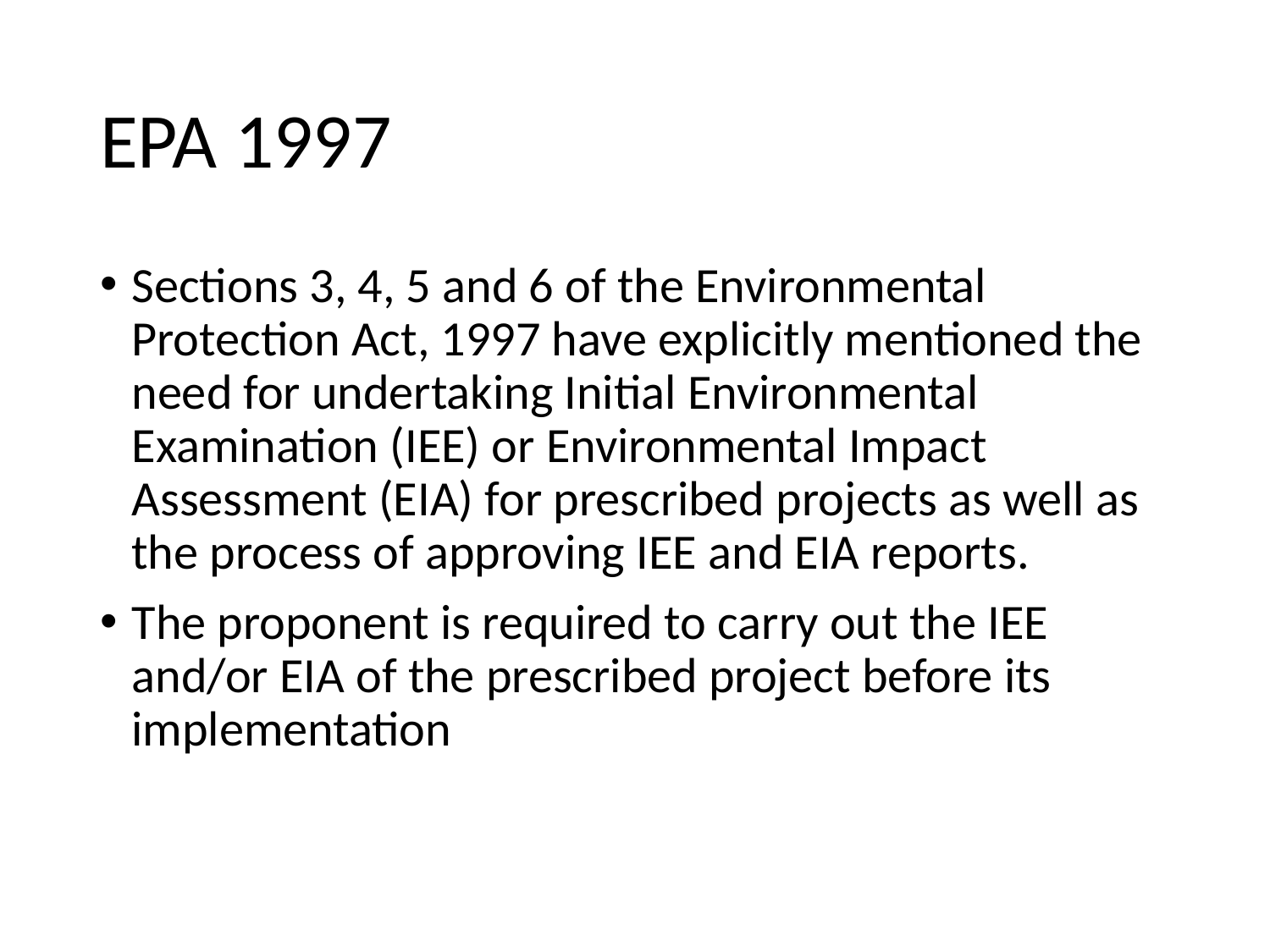

# EPA 1997
Sections 3, 4, 5 and 6 of the Environmental Protection Act, 1997 have explicitly mentioned the need for undertaking Initial Environmental Examination (IEE) or Environmental Impact Assessment (EIA) for prescribed projects as well as the process of approving IEE and EIA reports.
The proponent is required to carry out the IEE and/or EIA of the prescribed project before its implementation